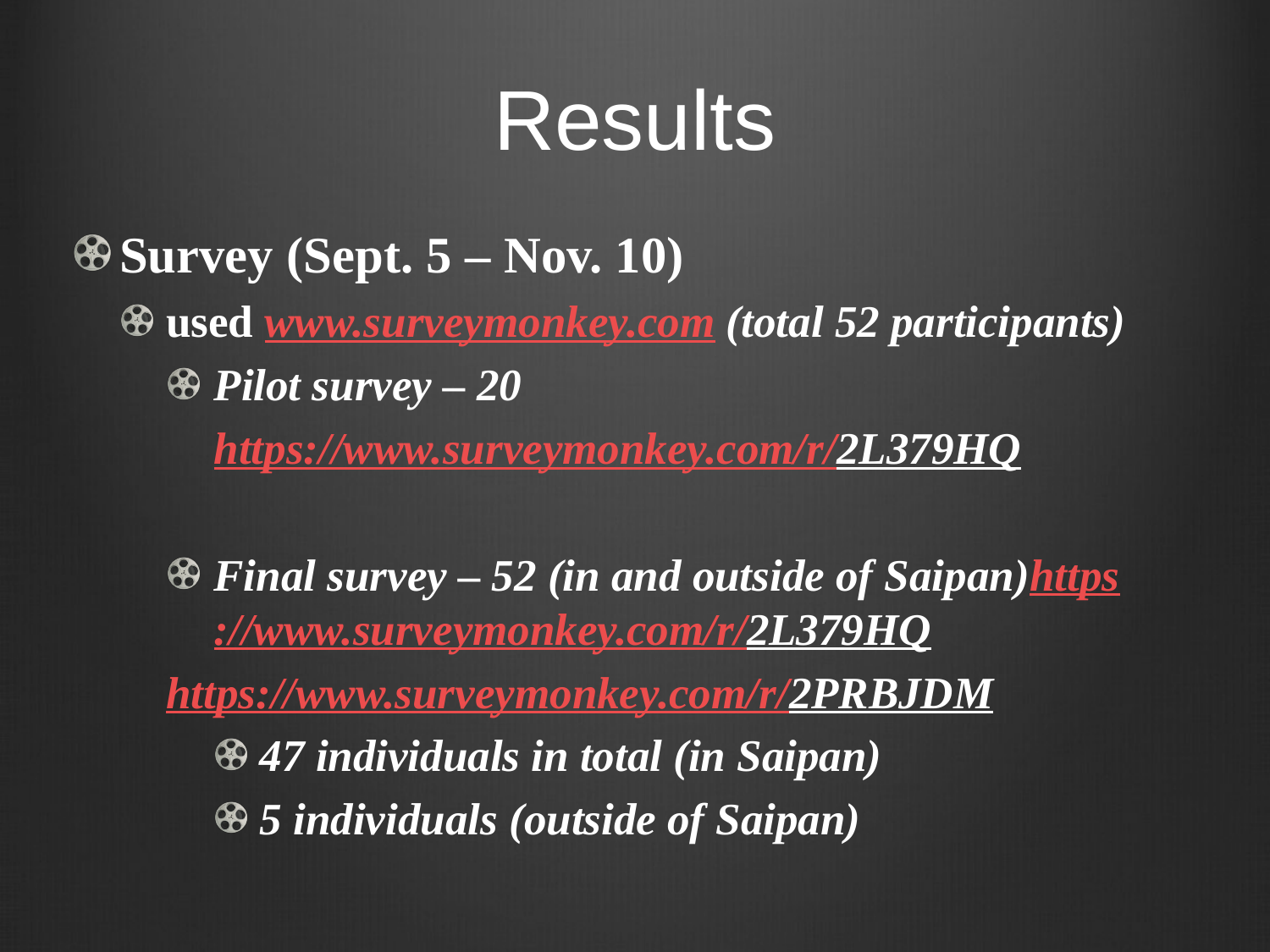

# Results
Survey (Sept. 5 – Nov. 10)
used www.surveymonkey.com (total 52 participants)
Pilot survey – 20
https://www.surveymonkey.com/r/2L379HQ

Final survey – 52 (in and outside of Saipan)https://www.surveymonkey.com/r/2L379HQ
https://www.surveymonkey.com/r/2PRBJDM
47 individuals in total (in Saipan)
5 individuals (outside of Saipan)